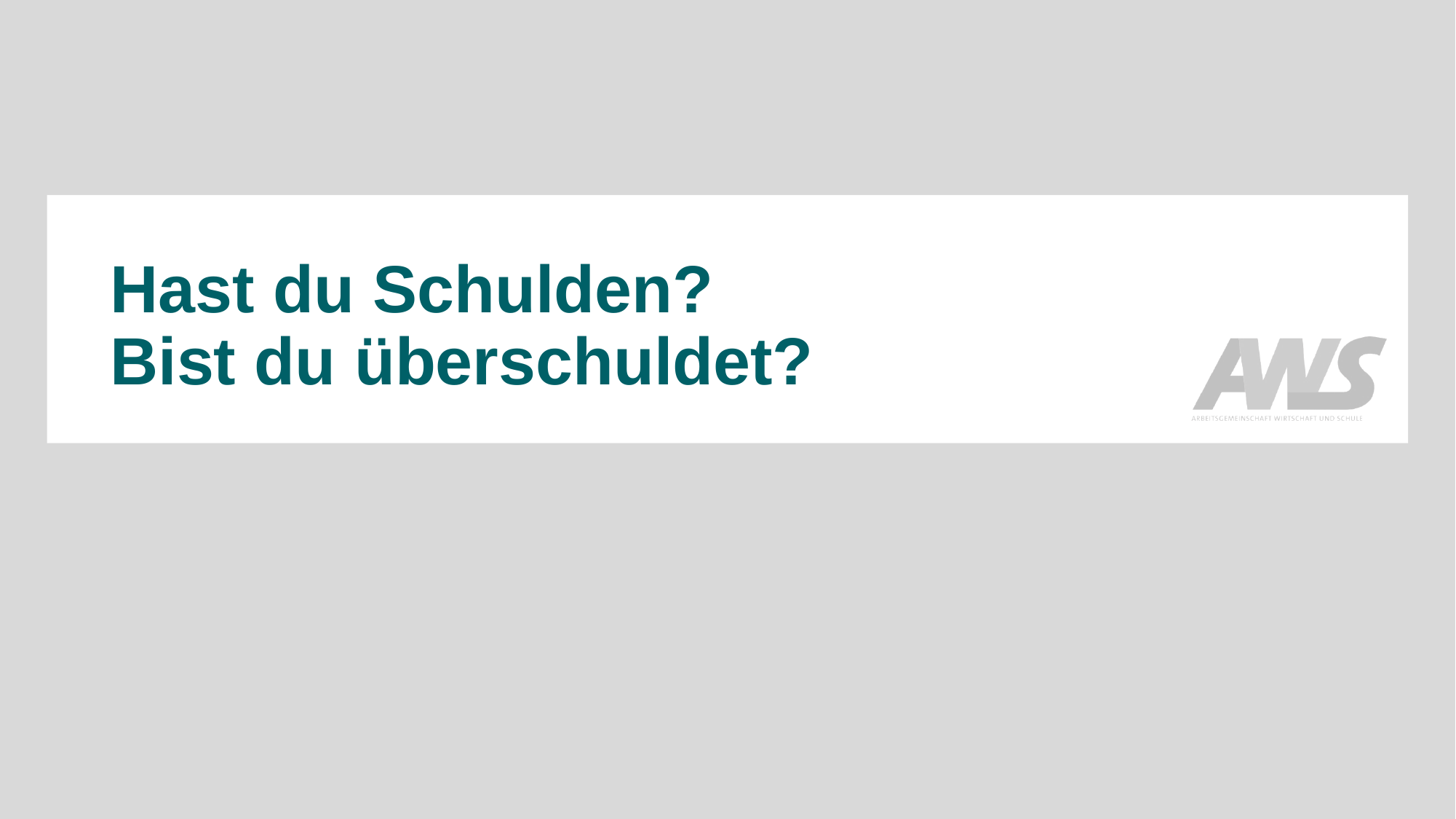

# Hast du Schulden? Bist du überschuldet?